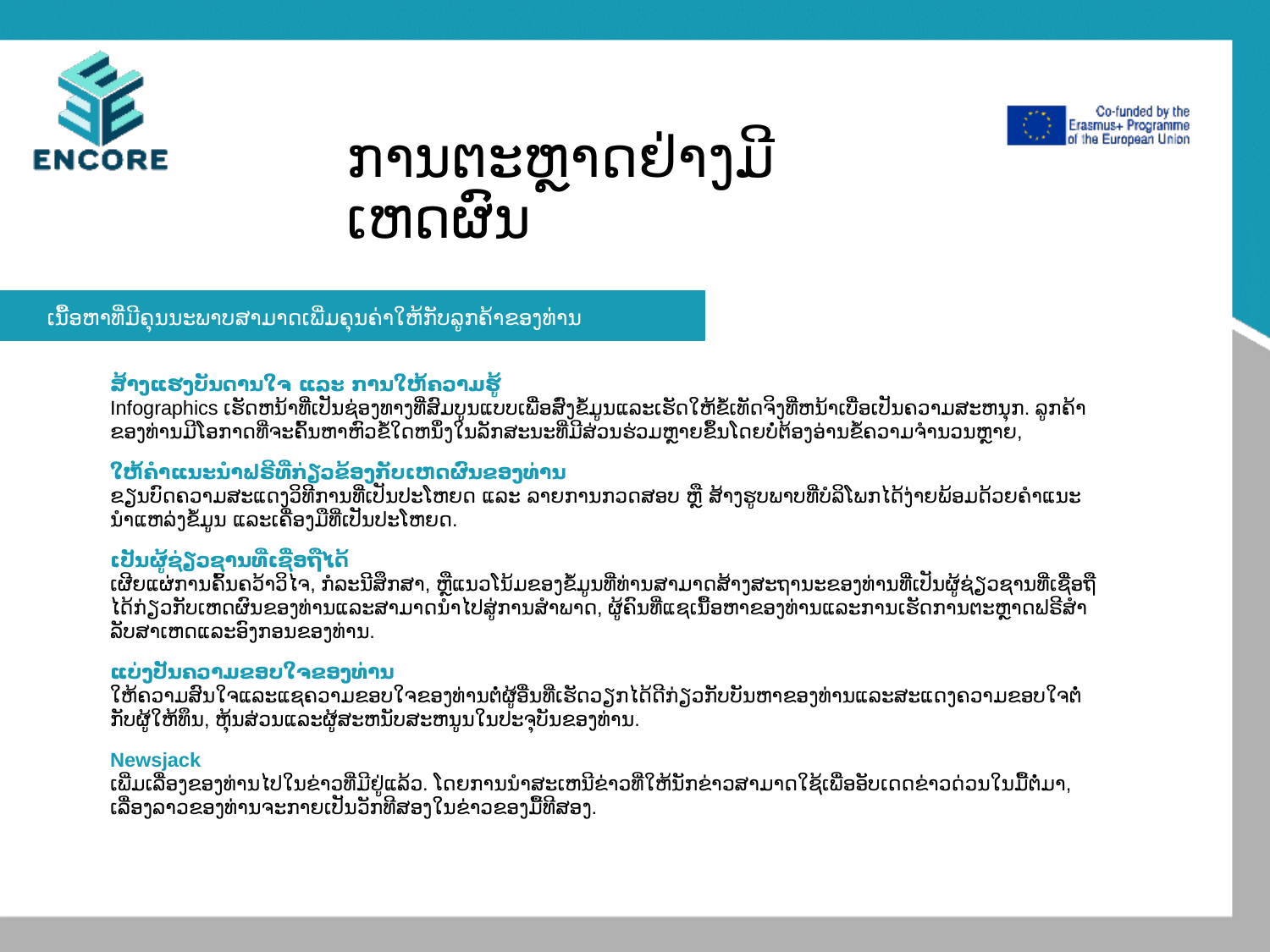

# ການຕະຫຼາດຢ່າງມີເຫດຜົນ

ເນື້ອຫາທີ່ມີຄຸນນະພາບສາມາດເພີ່ມຄຸນຄ່າໃຫ້ກັບລູກຄ້າຂອງທ່ານ
ສ້າງແຮງບັນດານໃຈ ແລະ ການໃຫ້ຄວາມຮູ້
Infographics ເຮັດຫນ້າທີ່ເປັນຊ່ອງທາງທີ່ສົມບູນແບບເພື່ອສົ່ງຂໍ້ມູນແລະເຮັດໃຫ້ຂໍ້ເທັດຈິງທີ່ຫນ້າເບື່ອເປັນຄວາມສະຫນຸກ. ລູກຄ້າຂອງທ່ານມີໂອກາດທີ່ຈະຄົ້ນຫາຫົວຂໍ້ໃດຫນຶ່ງໃນລັກສະນະທີ່ມີສ່ວນຮ່ວມຫຼາຍຂຶ້ນໂດຍບໍ່ຕ້ອງອ່ານຂໍ້ຄວາມຈໍານວນຫຼາຍ,
ໃຫ້ຄໍາແນະນໍາຟຣີທີ່ກ່ຽວຂ້ອງກັບເຫດຜົນຂອງທ່ານ
ຂຽນບົດຄວາມສະແດງວິທີການທີ່ເປັນປະໂຫຍດ ແລະ ລາຍການກວດສອບ ຫຼື ສ້າງຮູບພາບທີ່ບໍລິໂພກໄດ້ງ່າຍພ້ອມດ້ວຍຄໍາແນະນໍາແຫລ່ງຂໍ້ມູນ ແລະເຄື່ອງມືທີ່ເປັນປະໂຫຍດ.
ເປັນຜູ້ຊ່ຽວຊານທີ່ເຊື່ອຖືໄດ້
ເຜີຍແຜ່ການຄົ້ນຄວ້າວິໄຈ, ກໍລະນີສຶກສາ, ຫຼືແນວໂນ້ມຂອງຂໍ້ມູນທີ່ທ່ານສາມາດສ້າງສະຖານະຂອງທ່ານທີ່ເປັນຜູ້ຊ່ຽວຊານທີ່ເຊື່ອຖືໄດ້ກ່ຽວກັບເຫດຜົນຂອງທ່ານແລະສາມາດນໍາໄປສູ່ການສໍາພາດ, ຜູ້ຄົນທີ່ແຊເນື້ອຫາຂອງທ່ານແລະການເຮັດການຕະຫຼາດຟຣີສໍາລັບສາເຫດແລະອົງກອນຂອງທ່ານ.
ແບ່ງປັນຄວາມຂອບໃຈຂອງທ່ານ
ໃຫ້ຄວາມສົນໃຈແລະແຊຄວາມຂອບໃຈຂອງທ່ານຕໍ່ຜູ້ອື່ນທີ່ເຮັດວຽກໄດ້ດີກ່ຽວກັບບັນຫາຂອງທ່ານແລະສະແດງຄວາມຂອບໃຈຕໍ່ກັບຜູ້ໃຫ້ທຶນ, ຫຸ້ນສ່ວນແລະຜູ້ສະຫນັບສະຫນູນໃນປະຈຸບັນຂອງທ່ານ.
Newsjack
ເພີ່ມເລື່ອງຂອງທ່ານໄປໃນຂ່າວທີ່ມີຢູ່ແລ້ວ. ໂດຍການນໍາສະເຫນີຂ່າວທີ່ໃຫ້ນັກຂ່າວສາມາດໃຊ້ເພື່ອອັບເດດຂ່າວດ່ວນໃນມື້ຕໍ່ມາ, ເລື່ອງລາວຂອງທ່ານຈະກາຍເປັນວັກທີສອງໃນຂ່າວຂອງມື້ທີສອງ.